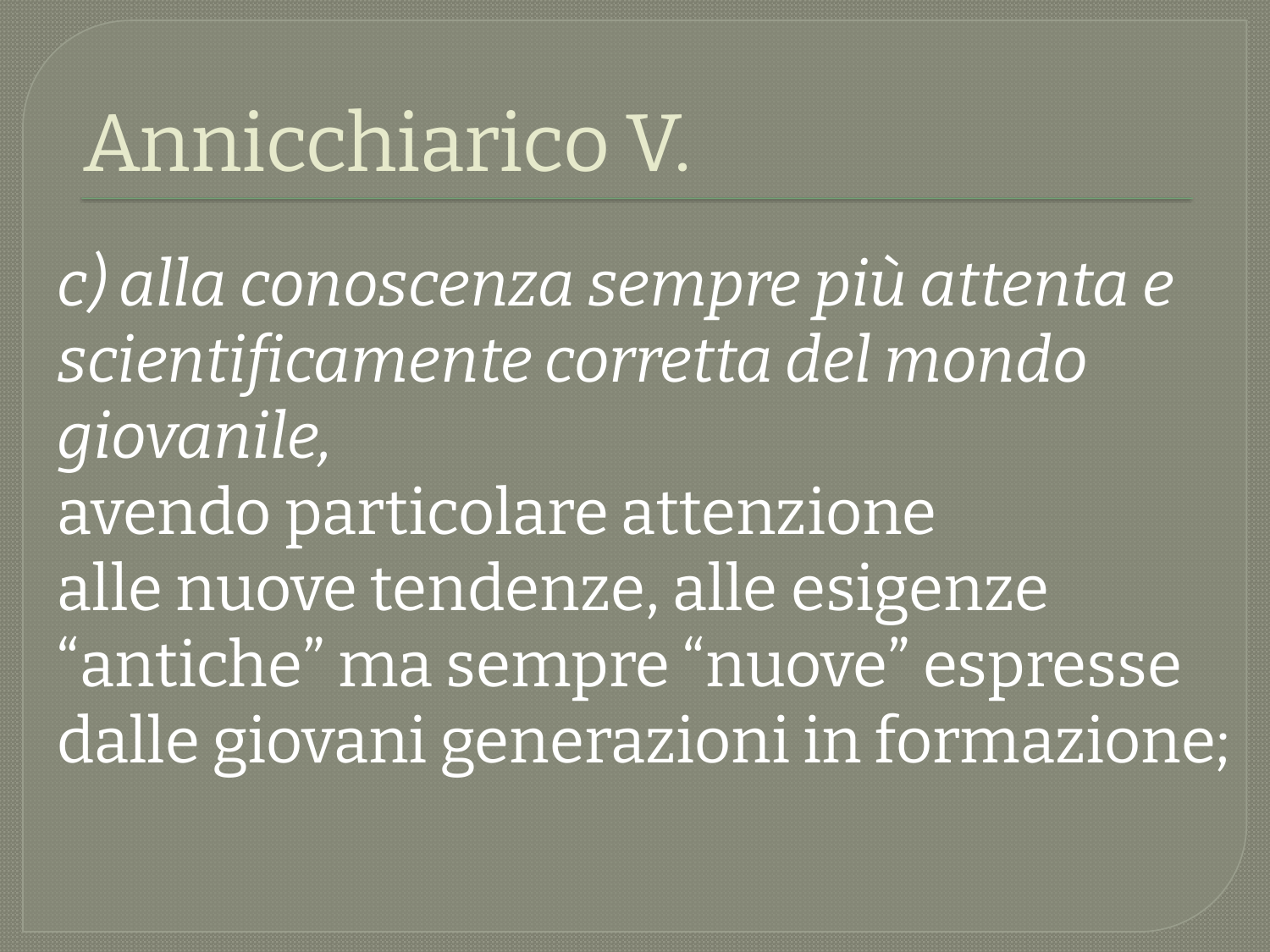

# Annicchiarico V.
c) alla conoscenza sempre più attenta e
scientificamente corretta del mondo
giovanile,
avendo particolare attenzione
alle nuove tendenze, alle esigenze
“antiche” ma sempre “nuove” espresse
dalle giovani generazioni in formazione;